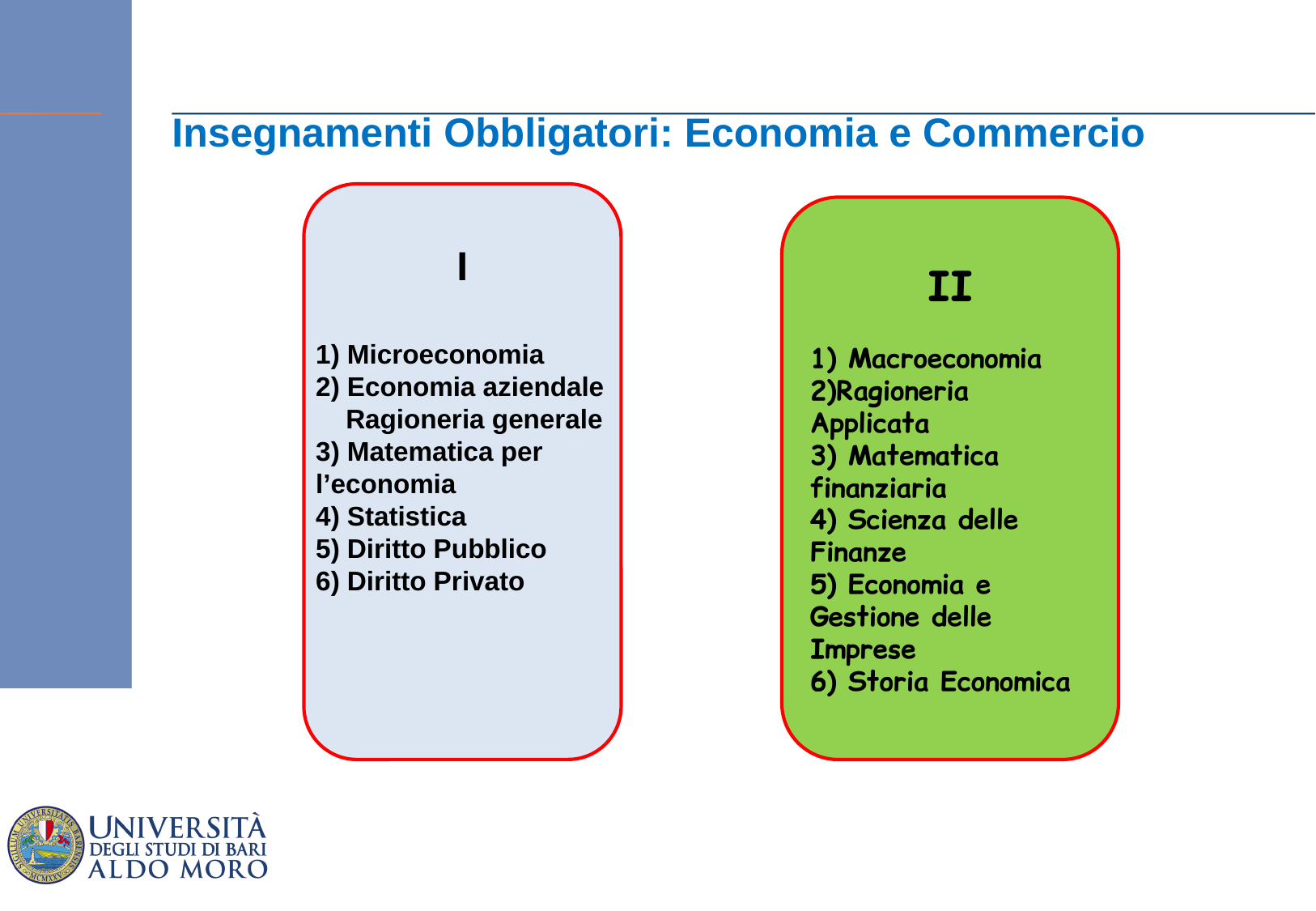

# Insegnamenti Obbligatori: Economia e Commercio

II

1) Macroeconomia
2)Ragioneria Applicata
3) Matematica finanziaria
4) Scienza delle Finanze
5) Economia e Gestione delle Imprese
6) Storia Economica
I

1) Microeconomia
2) Economia aziendale
    Ragioneria generale
3) Matematica per l’economia
4) Statistica
5) Diritto Pubblico
6) Diritto Privato